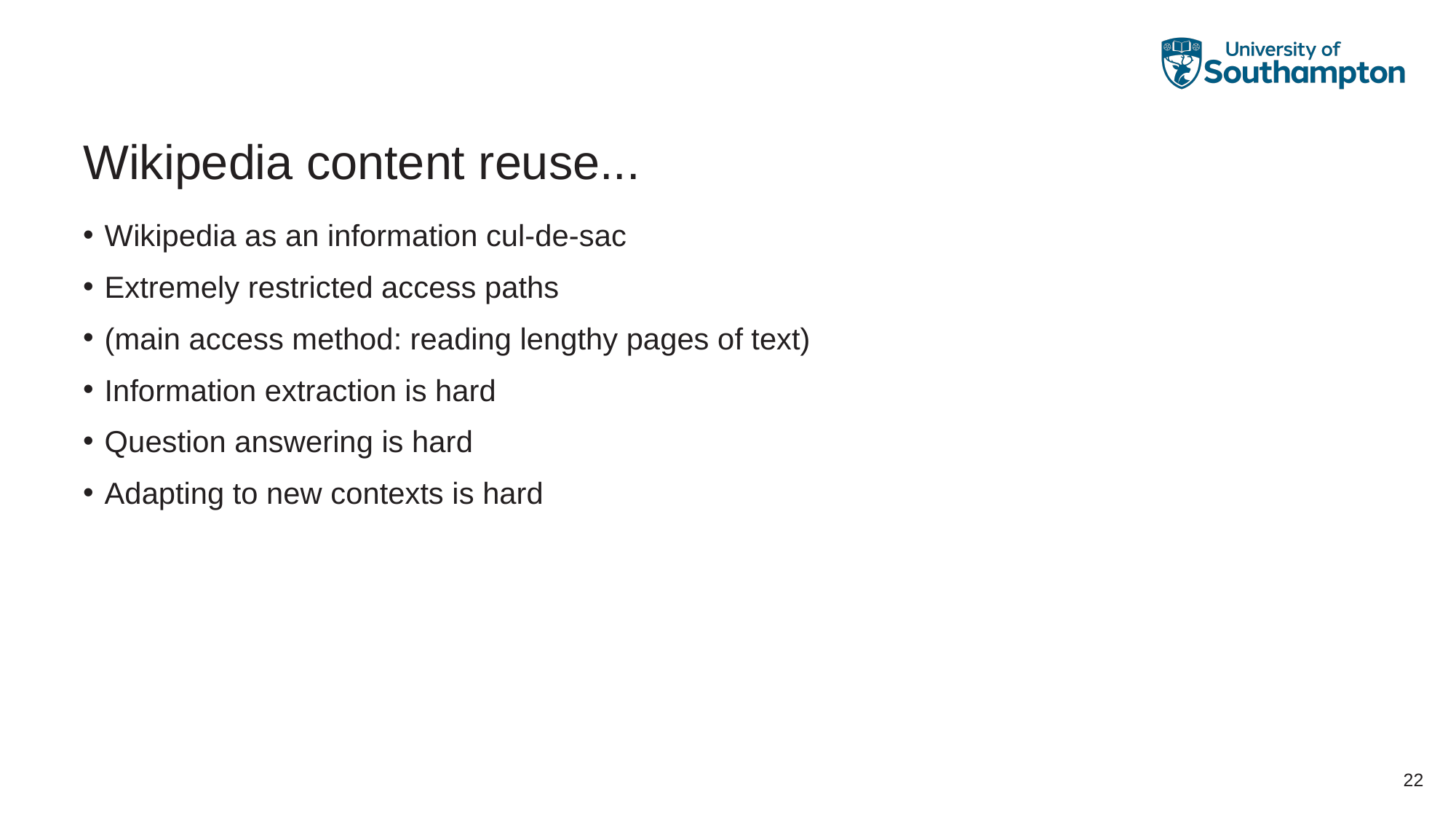

# Wikipedia content reuse...
Wikipedia as an information cul-de-sac
Extremely restricted access paths
(main access method: reading lengthy pages of text)
Information extraction is hard
Question answering is hard
Adapting to new contexts is hard